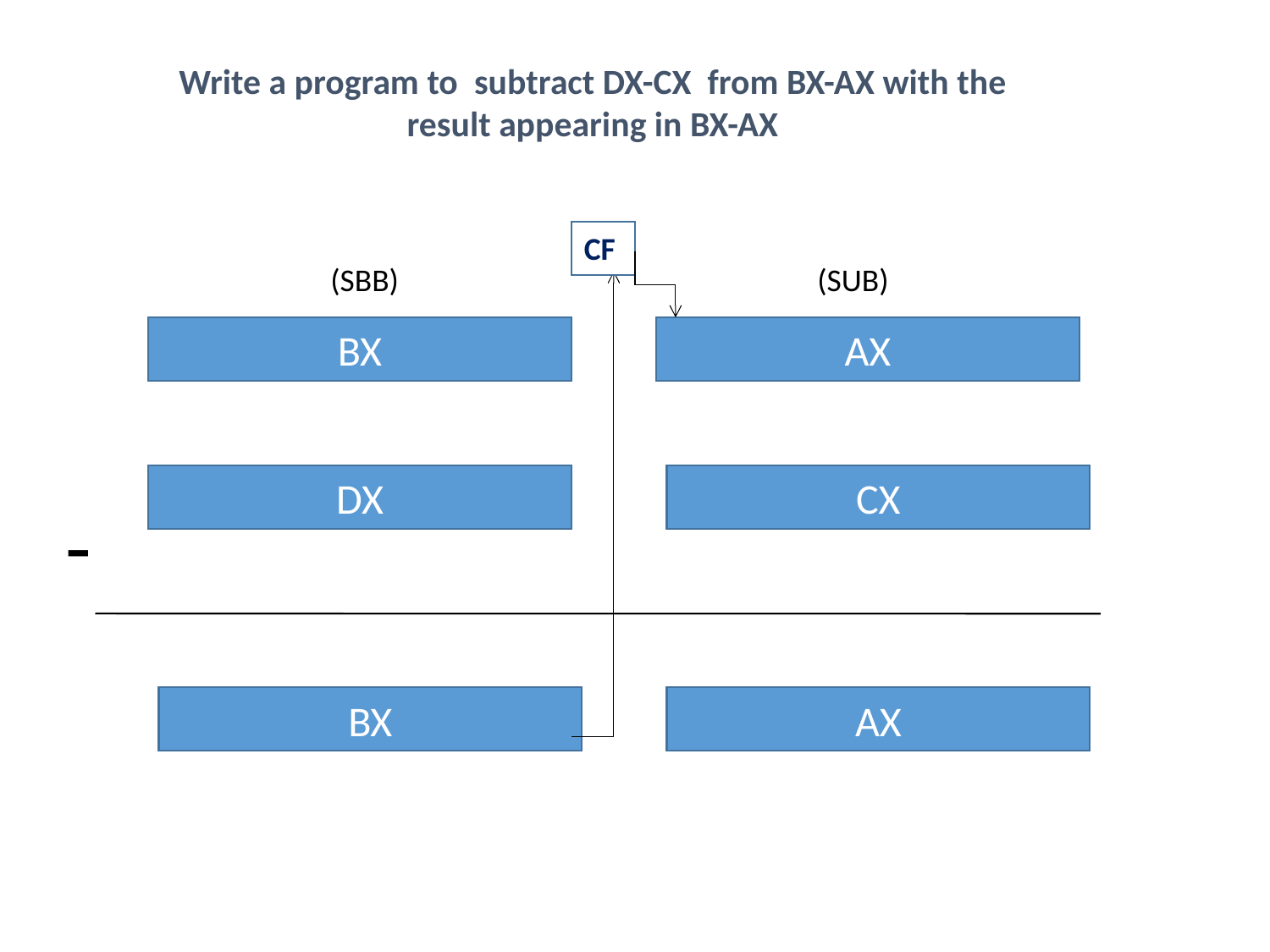

Write a program to  subtract DX-CX  from BX-AX with the result appearing in BX-AX

CF

(SBB)
(SUB)
BX
AX
DX
CX
-
BX
AX